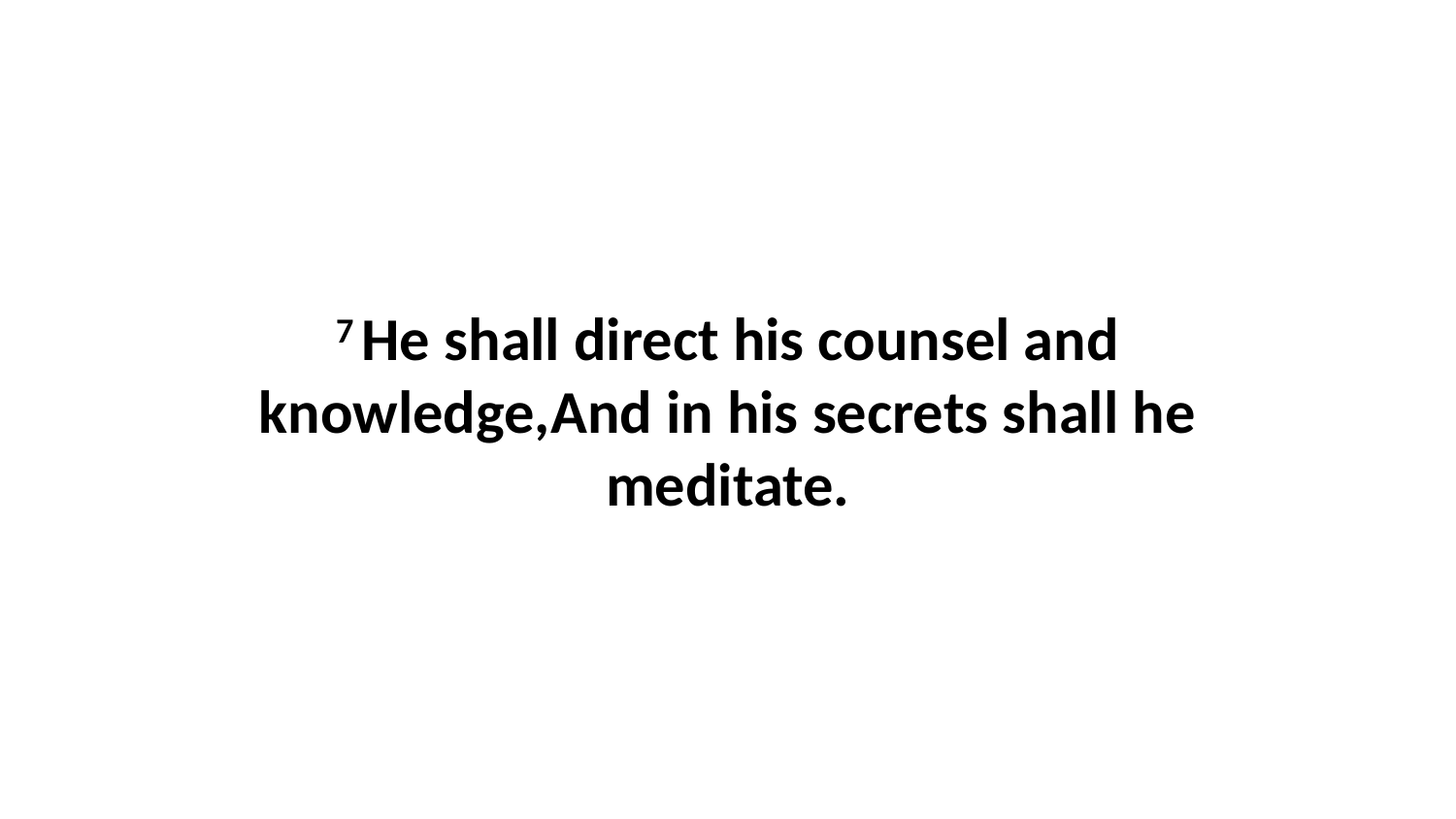

7 He shall direct his counsel and knowledge,And in his secrets shall he meditate.